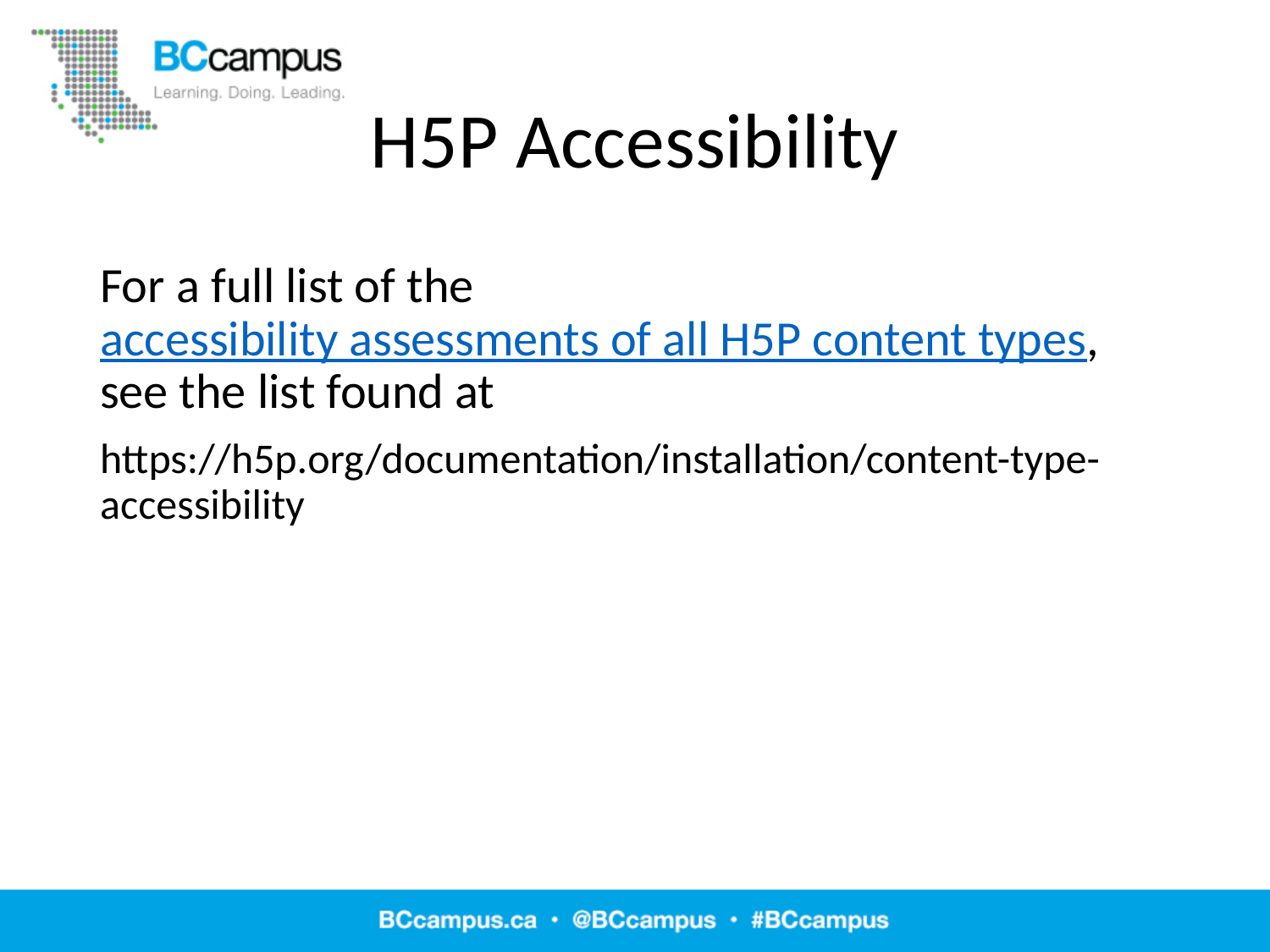

# H5P Accessibility
For a full list of the accessibility assessments of all H5P content types, see the list found at
https://h5p.org/documentation/installation/content-type-accessibility